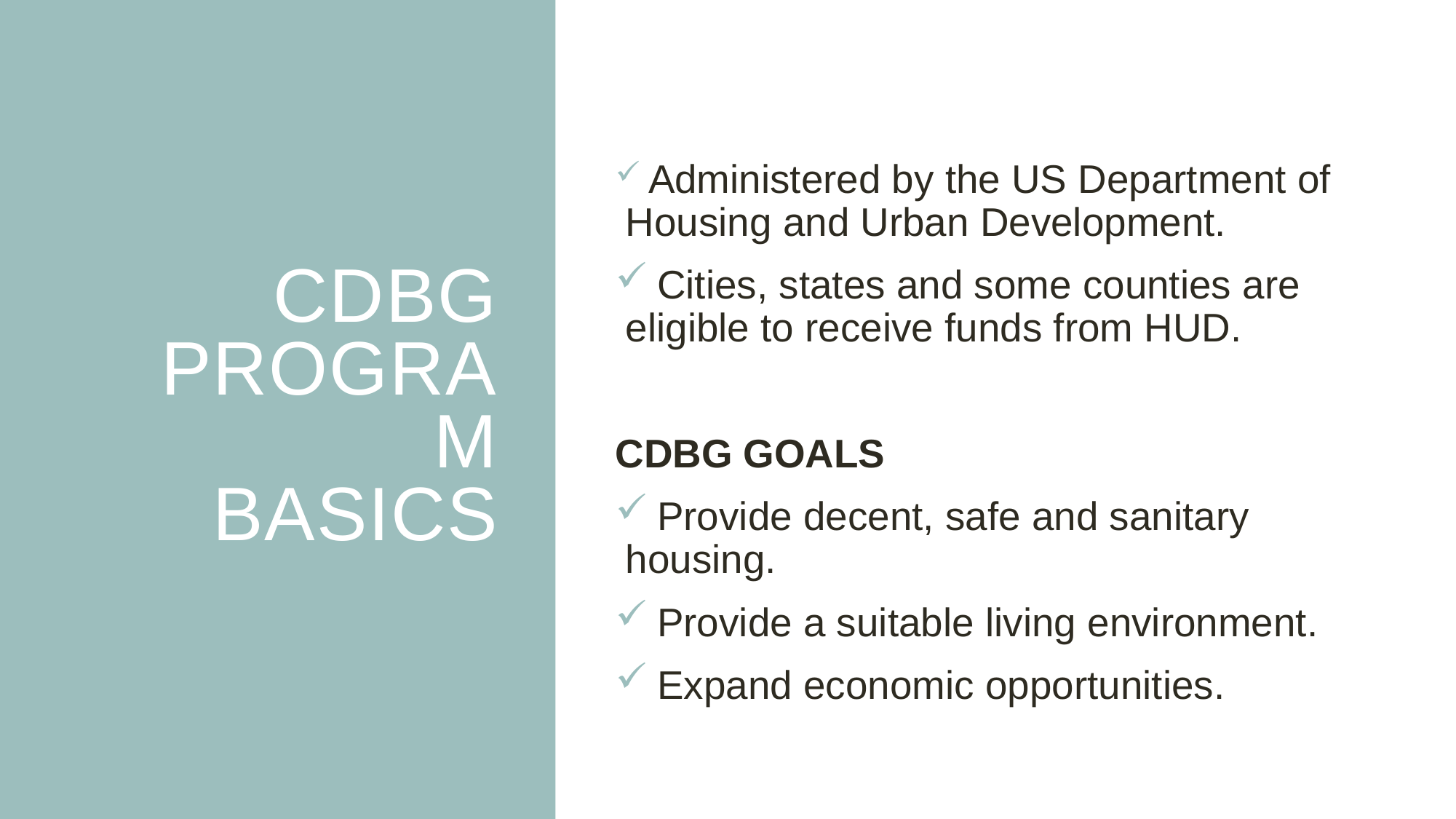

# CDBG PROGRAM BASICS

 Administered by the US Department of Housing and Urban Development.
 Cities, states and some counties are eligible to receive funds from HUD.

CDBG GOALS
 Provide decent, safe and sanitary housing.
 Provide a suitable living environment.
 Expand economic opportunities.

12